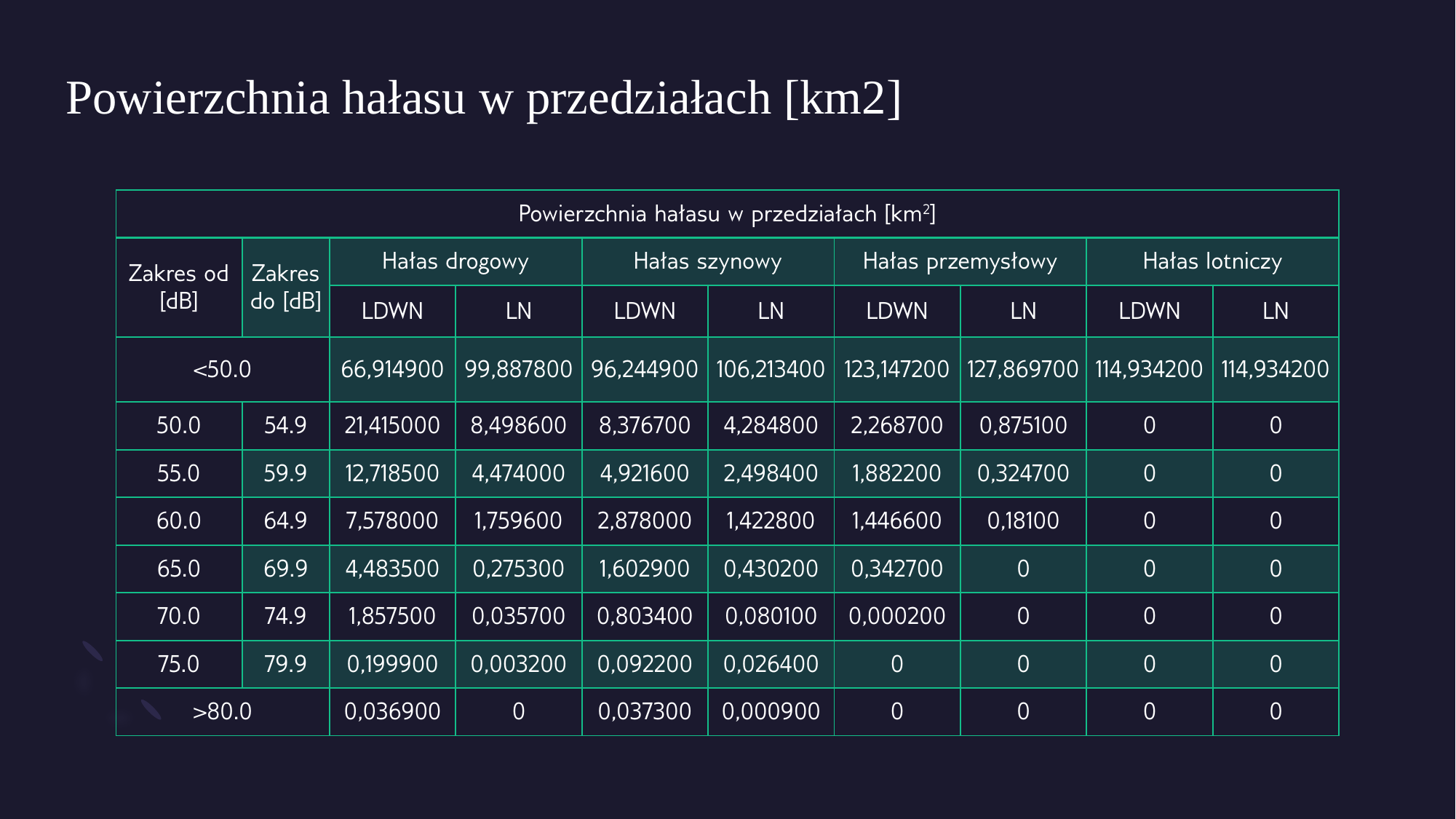

# Powierzchnia hałasu w przedziałach [km2]
| Powierzchnia hałasu w przedziałach [km2] |  |  |  |  |  |  |  |  |  |
| --- | --- | --- | --- | --- | --- | --- | --- | --- | --- |
| Zakres od [dB] | Zakres do [dB] | Hałas drogowy |  | Hałas szynowy |  | Hałas przemysłowy |  | Hałas lotniczy |  |
|  |  | LDWN | LN | LDWN | LN | LDWN | LN | LDWN | LN |
| <50.0 |  | 66,914900 | 99,887800 | 96,244900 | 106,213400 | 123,147200 | 127,869700 | 114,934200 | 114,934200 |
| 50.0 | 54.9 | 21,415000 | 8,498600 | 8,376700 | 4,284800 | 2,268700 | 0,875100 | 0 | 0 |
| 55.0 | 59.9 | 12,718500 | 4,474000 | 4,921600 | 2,498400 | 1,882200 | 0,324700 | 0 | 0 |
| 60.0 | 64.9 | 7,578000 | 1,759600 | 2,878000 | 1,422800 | 1,446600 | 0,18100 | 0 | 0 |
| 65.0 | 69.9 | 4,483500 | 0,275300 | 1,602900 | 0,430200 | 0,342700 | 0 | 0 | 0 |
| 70.0 | 74.9 | 1,857500 | 0,035700 | 0,803400 | 0,080100 | 0,000200 | 0 | 0 | 0 |
| 75.0 | 79.9 | 0,199900 | 0,003200 | 0,092200 | 0,026400 | 0 | 0 | 0 | 0 |
| >80.0 |  | 0,036900 | 0 | 0,037300 | 0,000900 | 0 | 0 | 0 | 0 |